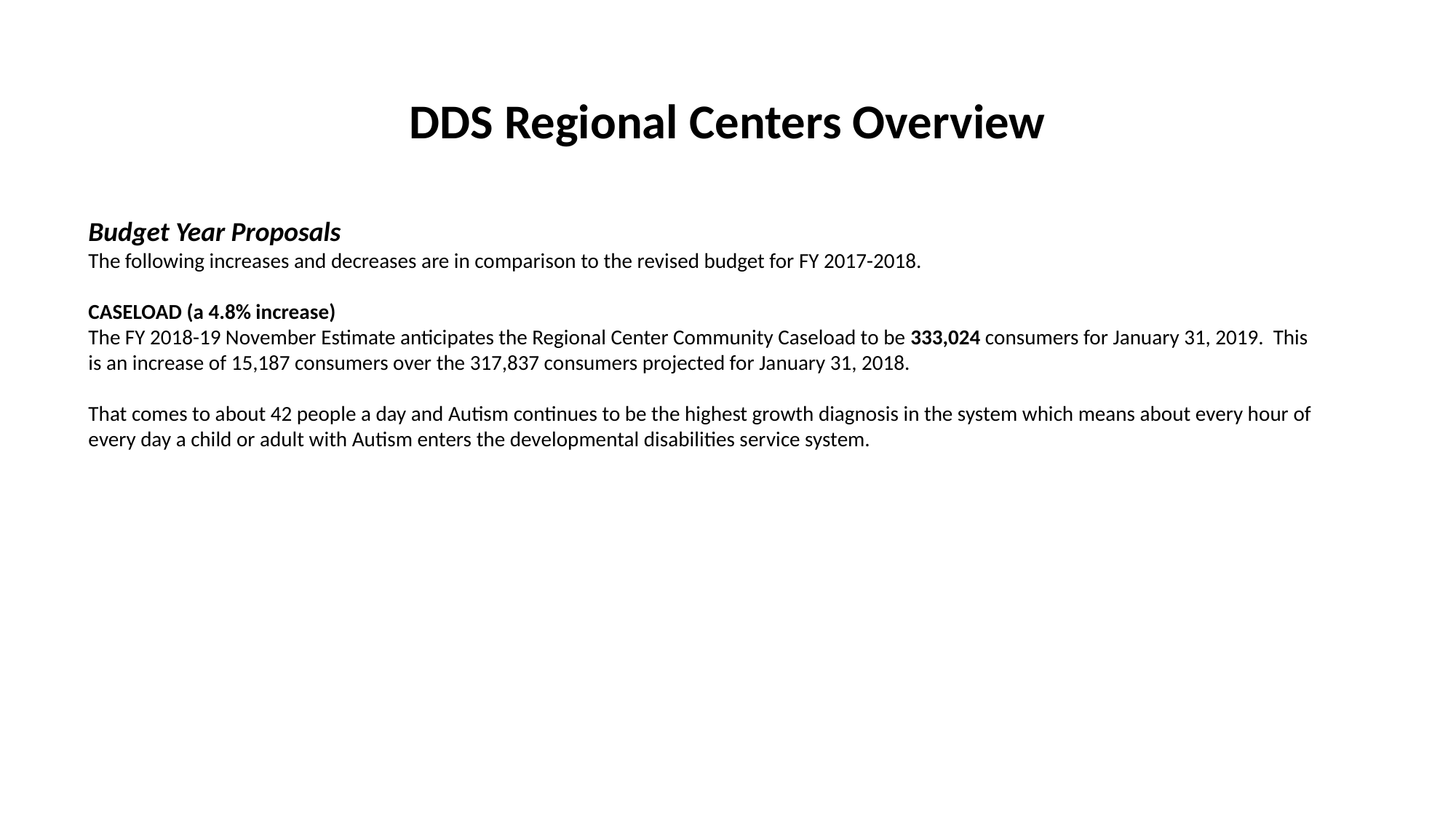

# DDS Regional Centers Overview
Budget Year Proposals
The following increases and decreases are in comparison to the revised budget for FY 2017-2018.

CASELOAD (a 4.8% increase)
The FY 2018-19 November Estimate anticipates the Regional Center Community Caseload to be 333,024 consumers for January 31, 2019.  This is an increase of 15,187 consumers over the 317,837 consumers projected for January 31, 2018.

That comes to about 42 people a day and Autism continues to be the highest growth diagnosis in the system which means about every hour of every day a child or adult with Autism enters the developmental disabilities service system.